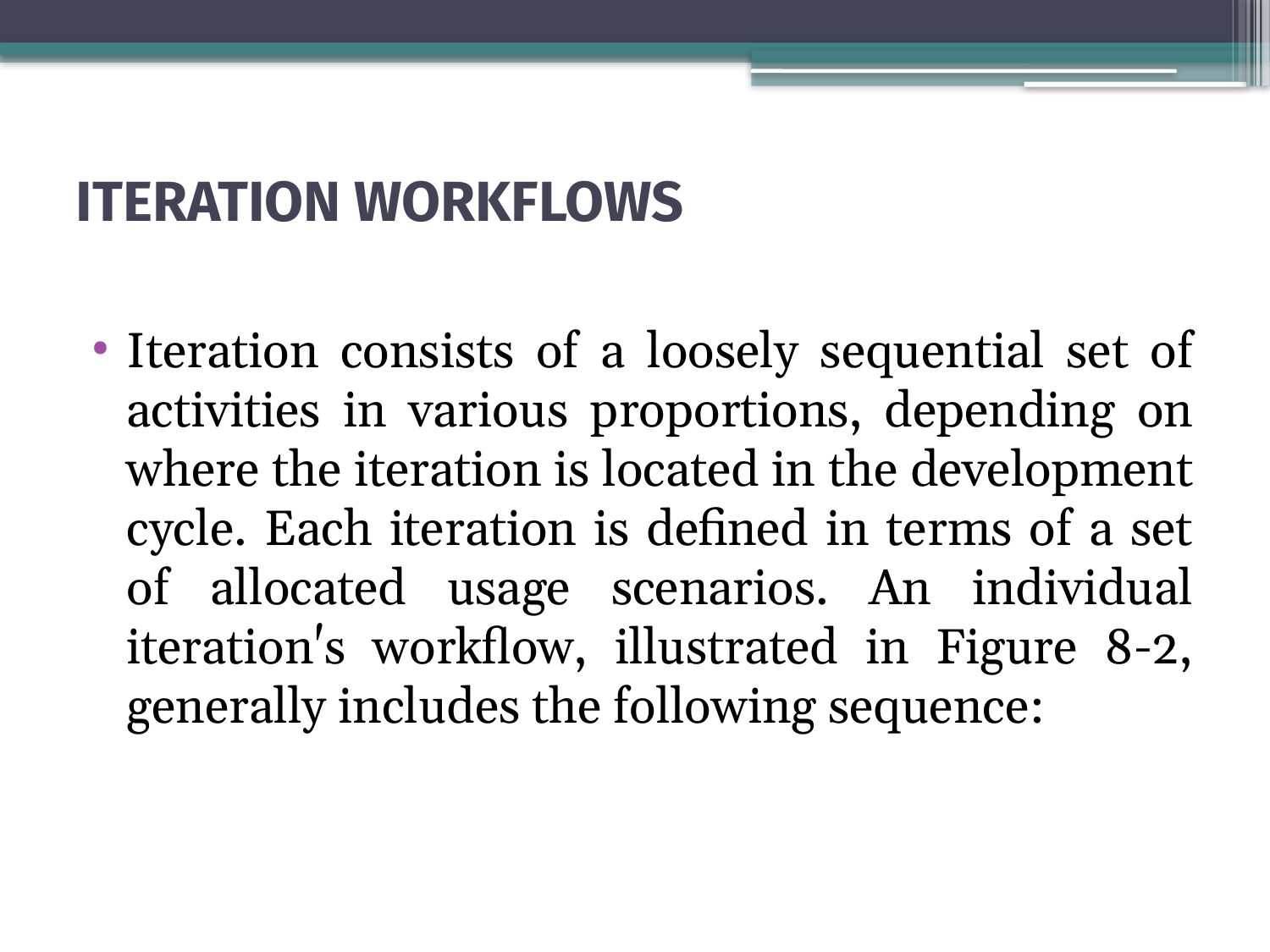

# ITERATION WORKFLOWS
Iteration consists of a loosely sequential set of activities in various proportions, depending on where the iteration is located in the development cycle. Each iteration is defined in terms of a set of allocated usage scenarios. An individual iteration's workflow, illustrated in Figure 8-2, generally includes the following sequence: